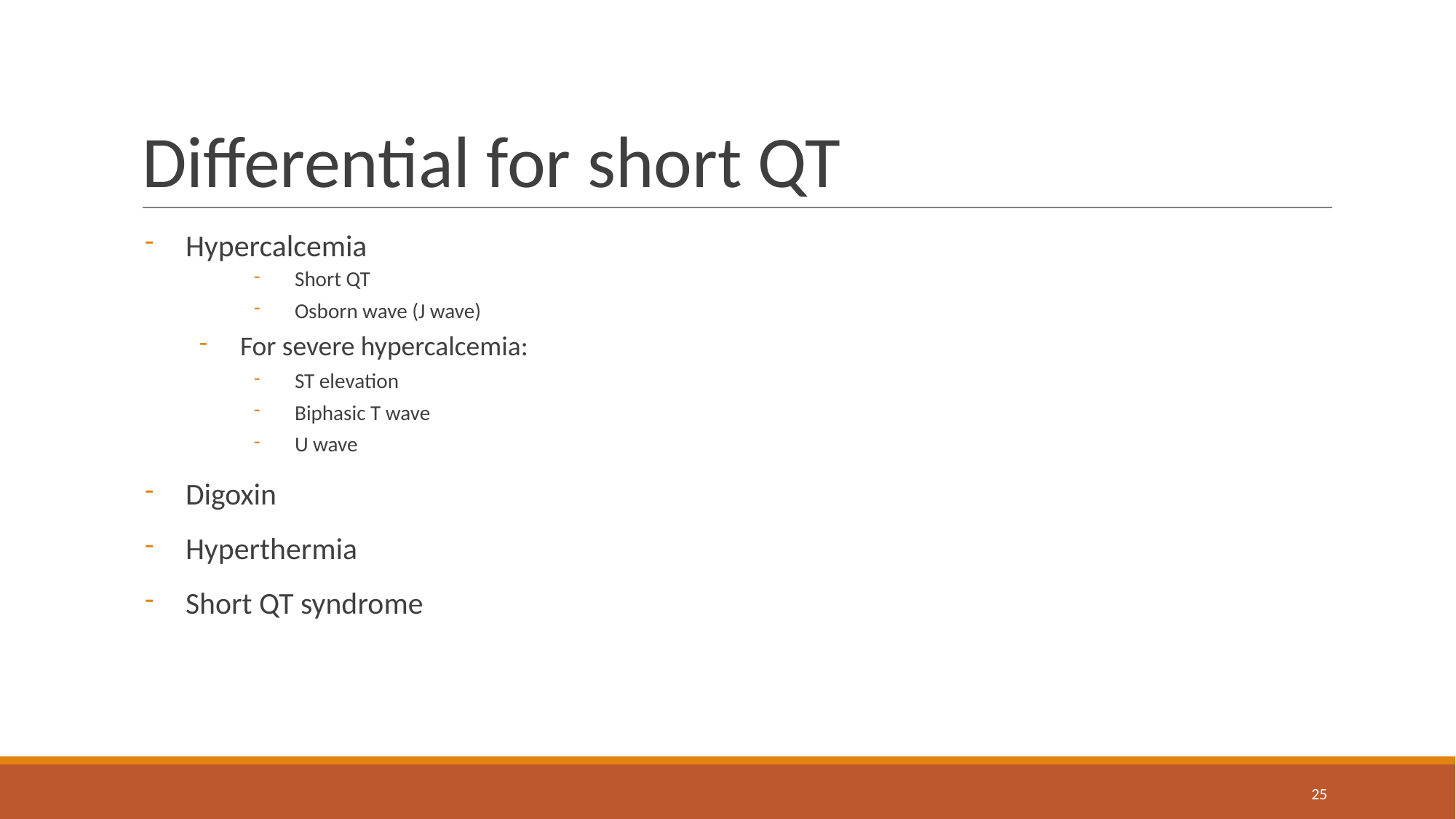

# Differential for short QT
Hypercalcemia
Short QT
Osborn wave (J wave)
For severe hypercalcemia:
ST elevation
Biphasic T wave
U wave
Digoxin
Hyperthermia
Short QT syndrome
25